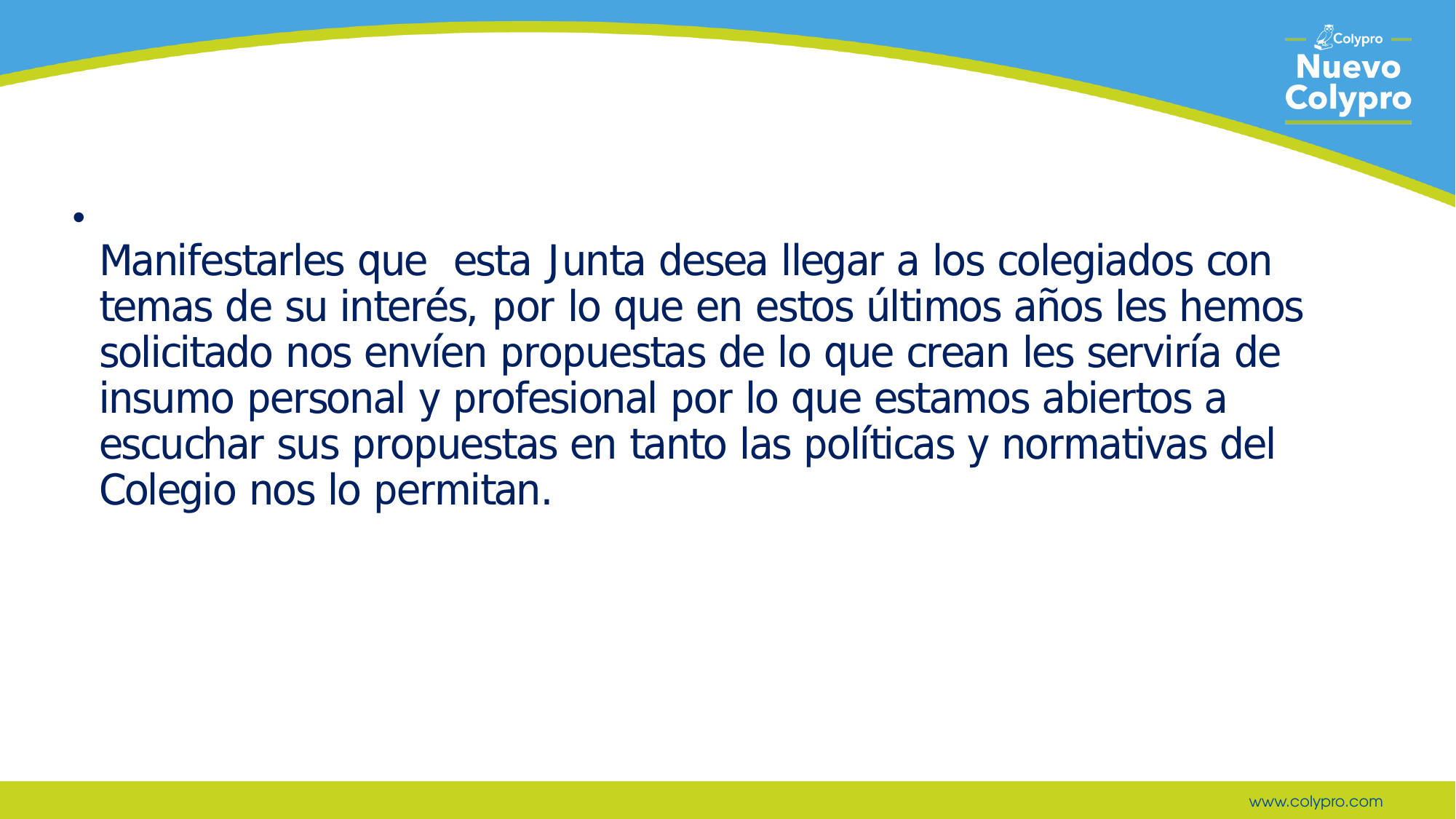

Manifestarles que  esta Junta desea llegar a los colegiados con temas de su interés, por lo que en estos últimos años les hemos solicitado nos envíen propuestas de lo que crean les serviría de insumo personal y profesional por lo que estamos abiertos a escuchar sus propuestas en tanto las políticas y normativas del Colegio nos lo permitan.